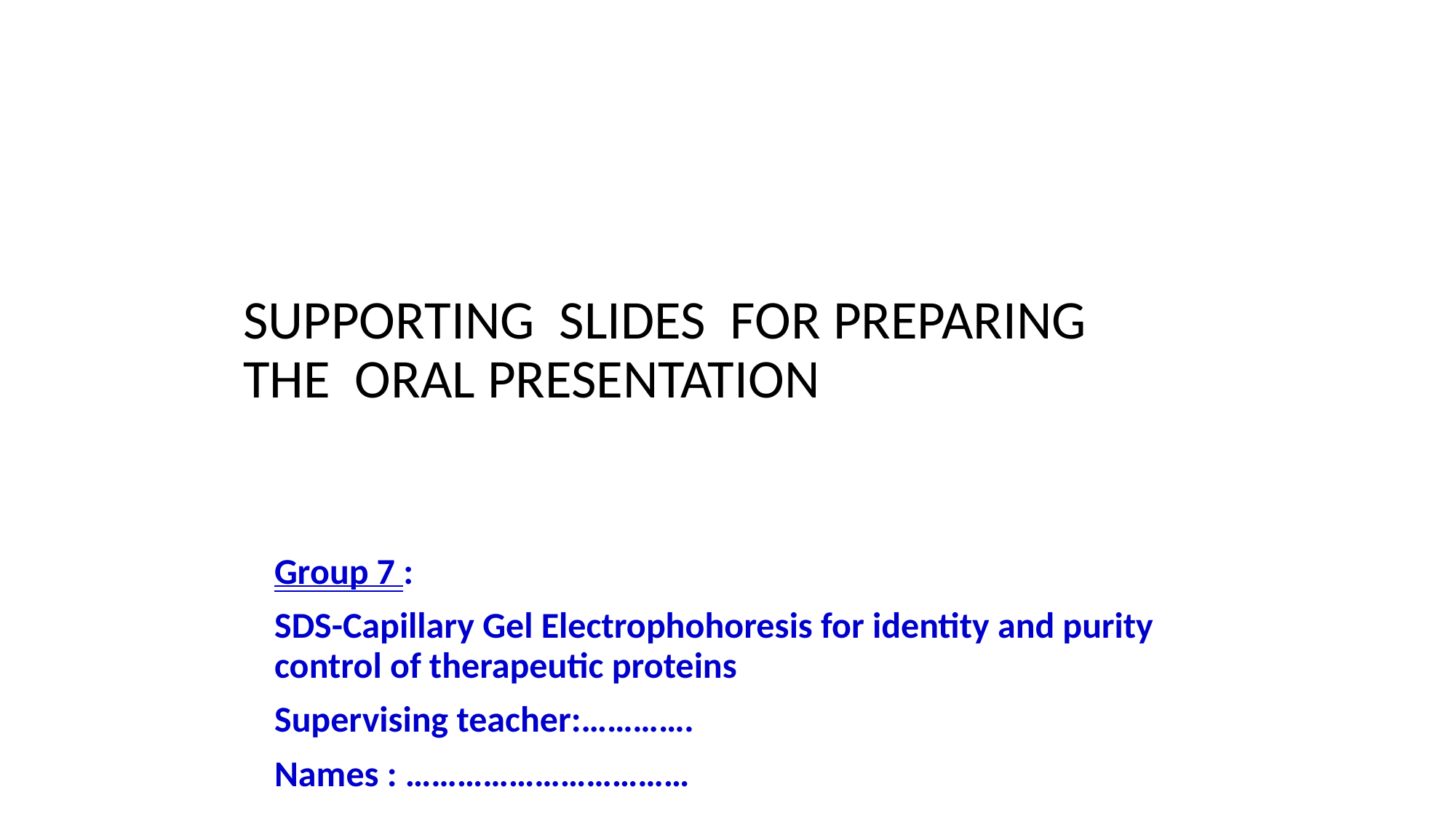

# SUPPORTING  SLIDES  FOR PREPARING THE  ORAL PRESENTATION
Group 7 :
SDS-Capillary Gel Electrophohoresis for identity and purity  control of therapeutic proteins
Supervising teacher:………….
Names : ……………………………

Date:……………